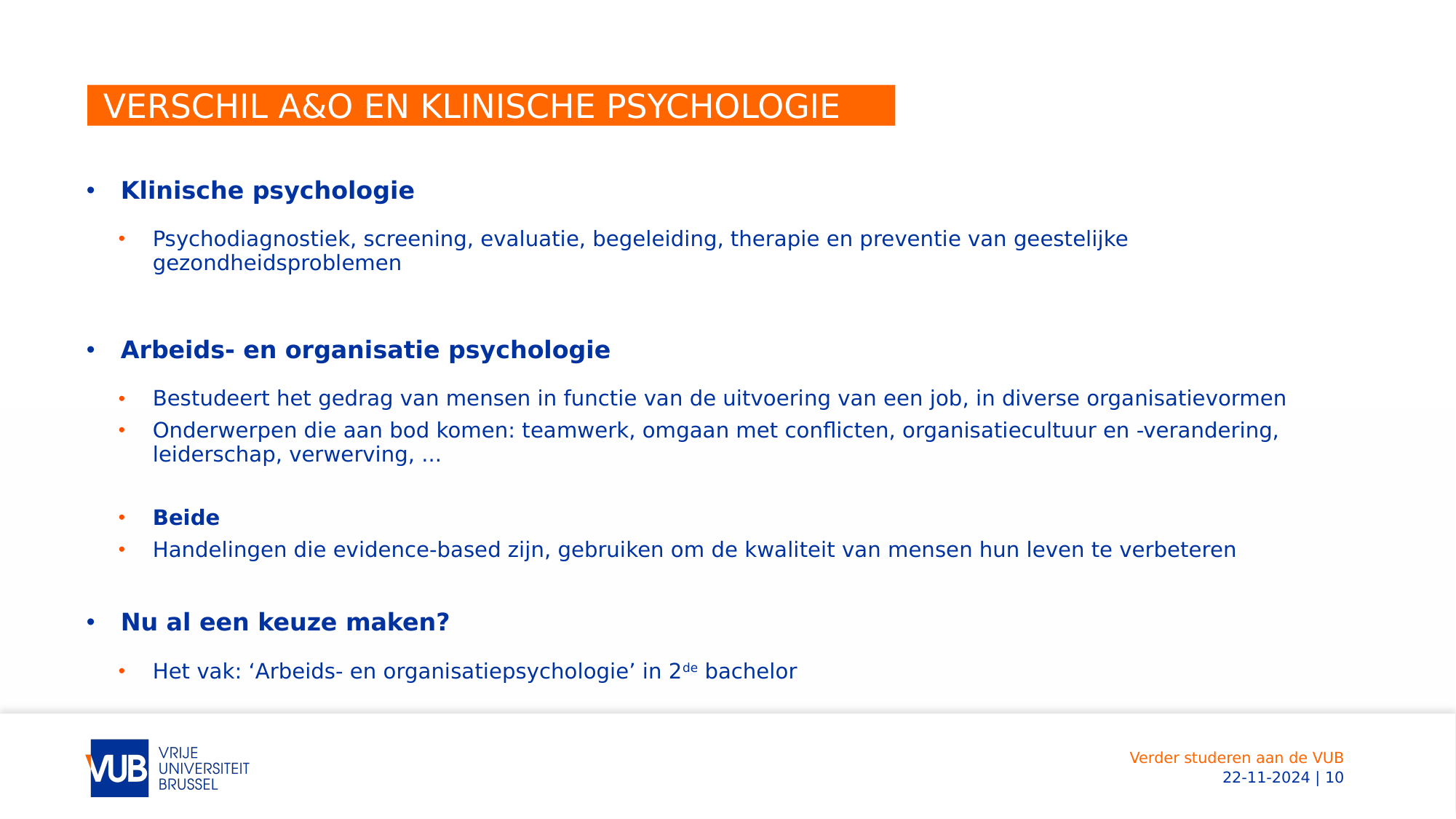

# Verschil A&O en Klinische psychologie
Klinische psychologie
Psychodiagnostiek, screening, evaluatie, begeleiding, therapie en preventie van geestelijke gezondheidsproblemen

Arbeids- en organisatie psychologie
Bestudeert het gedrag van mensen in functie van de uitvoering van een job, in diverse organisatievormen
Onderwerpen die aan bod komen: teamwerk, omgaan met conflicten, organisatiecultuur en -verandering, leiderschap, verwerving, ...

Beide
Handelingen die evidence-based zijn, gebruiken om de kwaliteit van mensen hun leven te verbeteren

Nu al een keuze maken?
Het vak: ‘Arbeids- en organisatiepsychologie’ in 2de bachelor

Verder studeren aan de VUB
 22-11-2024 | 10